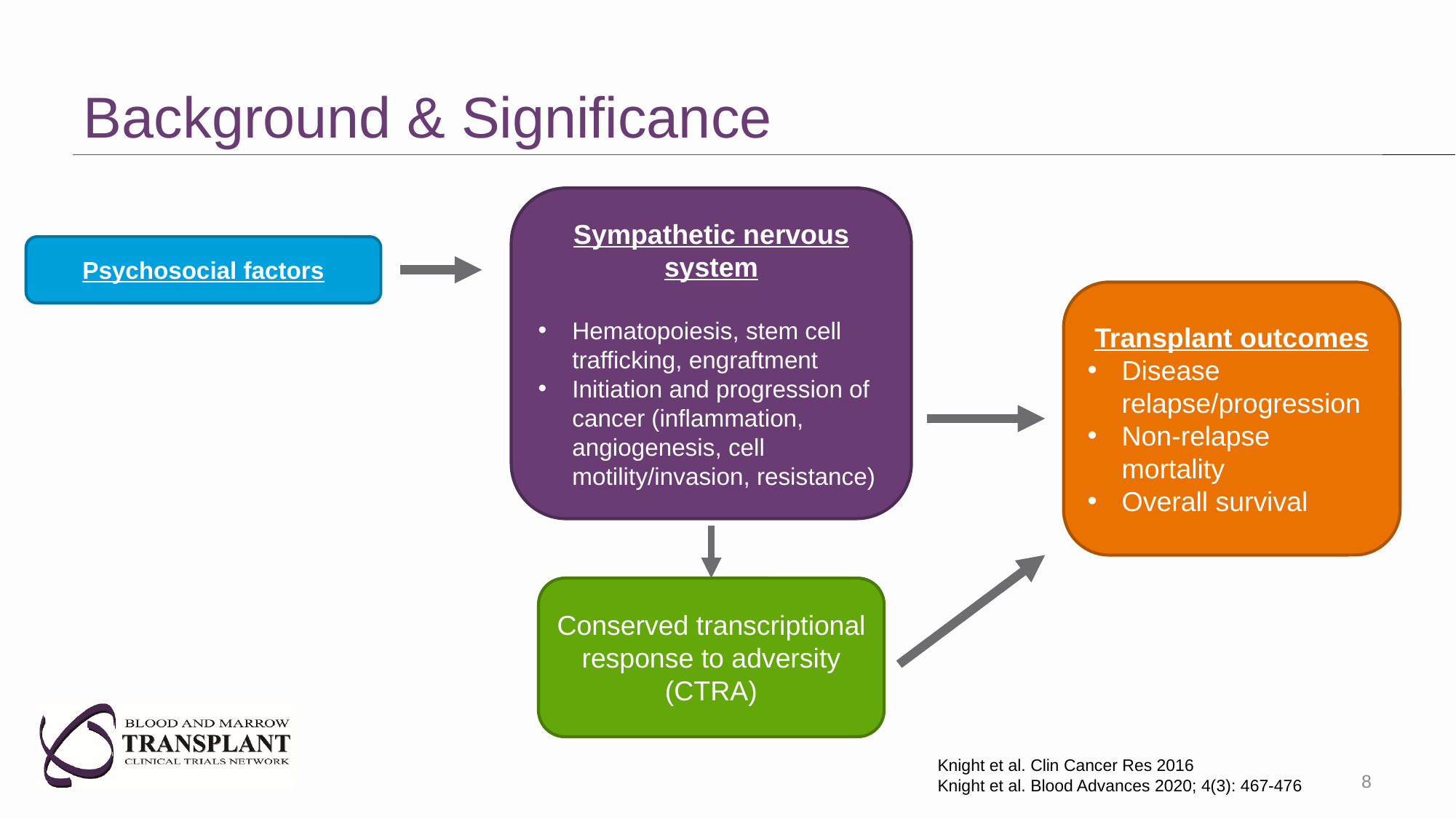

# Background & Significance

Sympathetic nervous system

Hematopoiesis, stem cell trafficking, engraftment
Initiation and progression of cancer (inflammation, angiogenesis, cell motility/invasion, resistance)
Psychosocial factors
Transplant outcomes
Disease relapse/progression
Non-relapse mortality
Overall survival
Conserved transcriptional response to adversity (CTRA)
Knight et al. Clin Cancer Res 2016
Knight et al. Blood Advances 2020; 4(3): 467-476
8